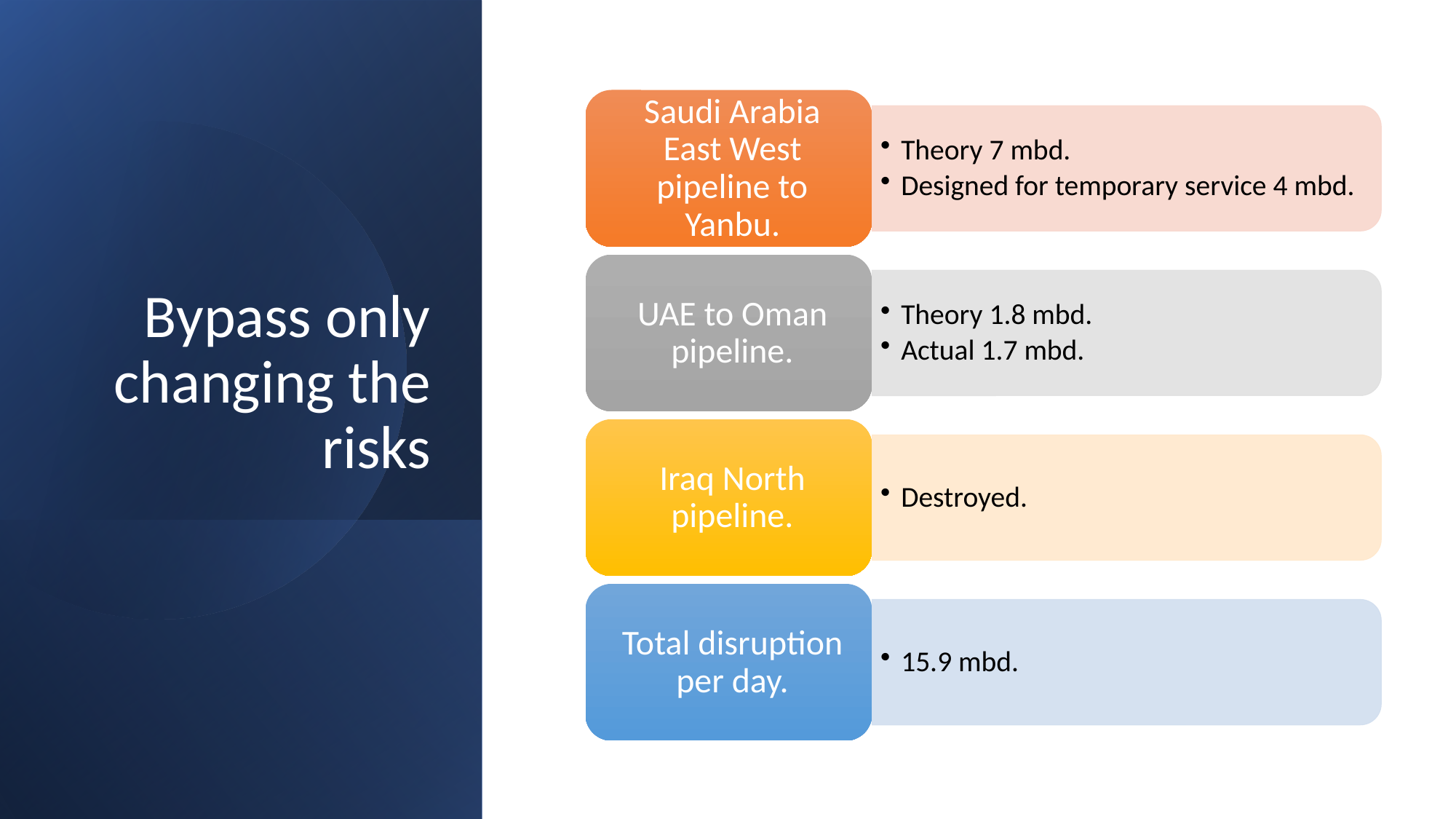

Theory 7 mbd.
Designed for temporary service 4 mbd.
Saudi Arabia East West pipeline to Yanbu.
Theory 1.8 mbd.
Actual 1.7 mbd.
UAE to Oman pipeline.
Destroyed.
Iraq North pipeline.
15.9 mbd.
Total disruption per day.

# Bypass only changing the risks